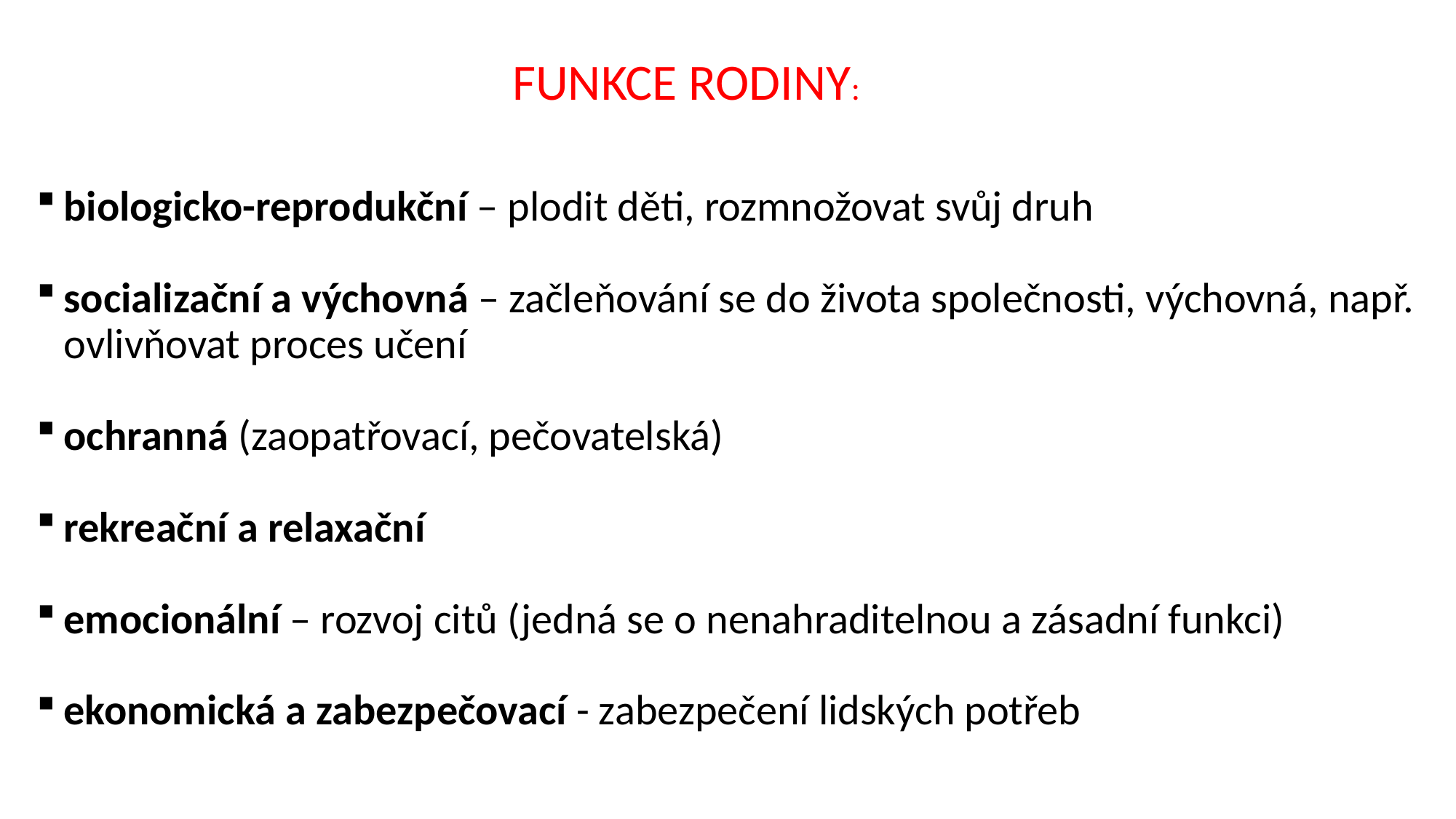

# FUNKCE RODINY:
biologicko-reprodukční – plodit děti, rozmnožovat svůj druh

socializační a výchovná – začleňování se do života společnosti, výchovná, např. ovlivňovat proces učení

ochranná (zaopatřovací, pečovatelská)

rekreační a relaxační

emocionální – rozvoj citů (jedná se o nenahraditelnou a zásadní funkci)

ekonomická a zabezpečovací - zabezpečení lidských potřeb